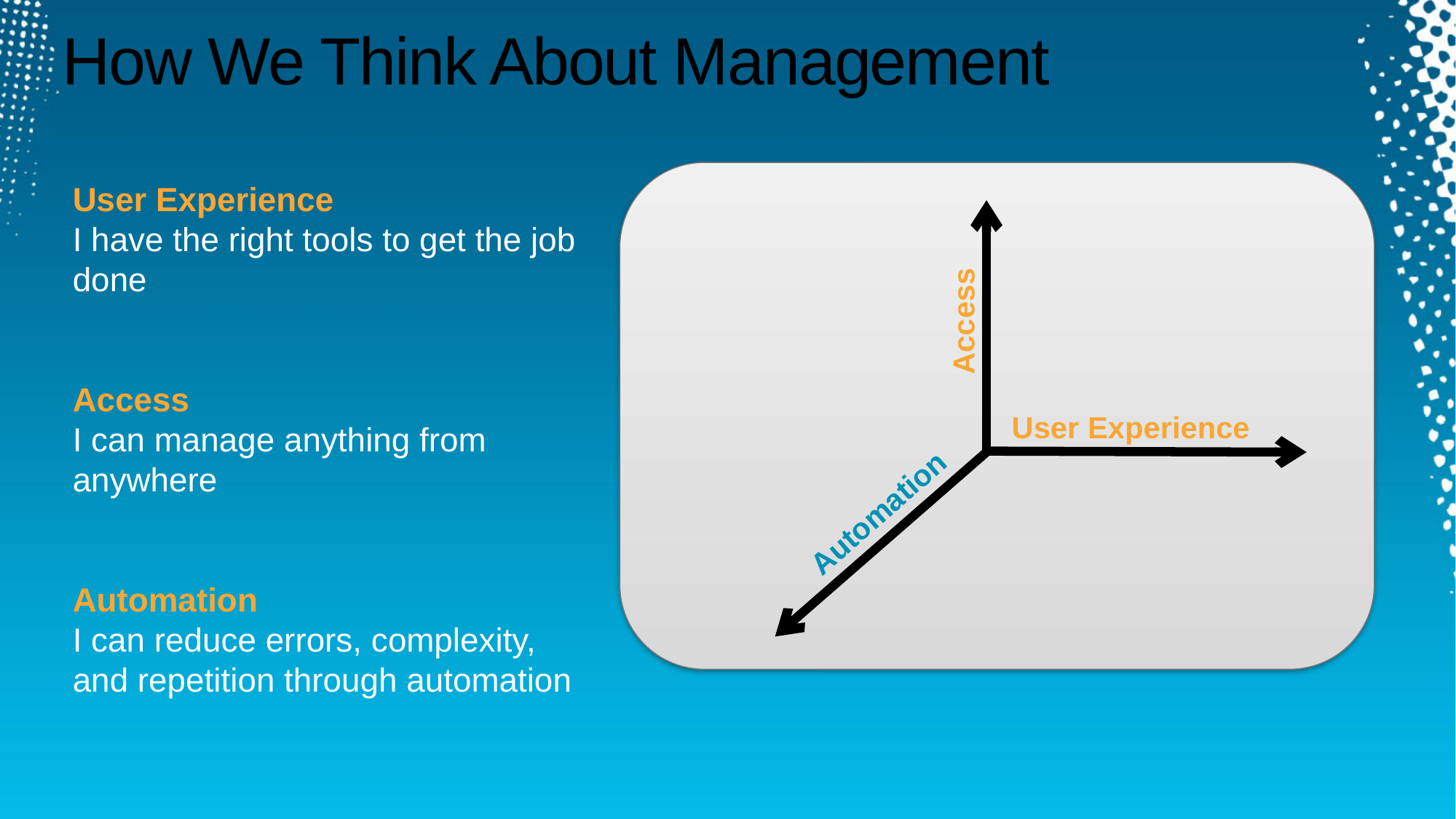

# How We Think About Management

User Experience
I have the right tools to get the job done

Access
I can manage anything from anywhere

Automation
I can reduce errors, complexity, and repetition through automation
Access
User Experience
Automation